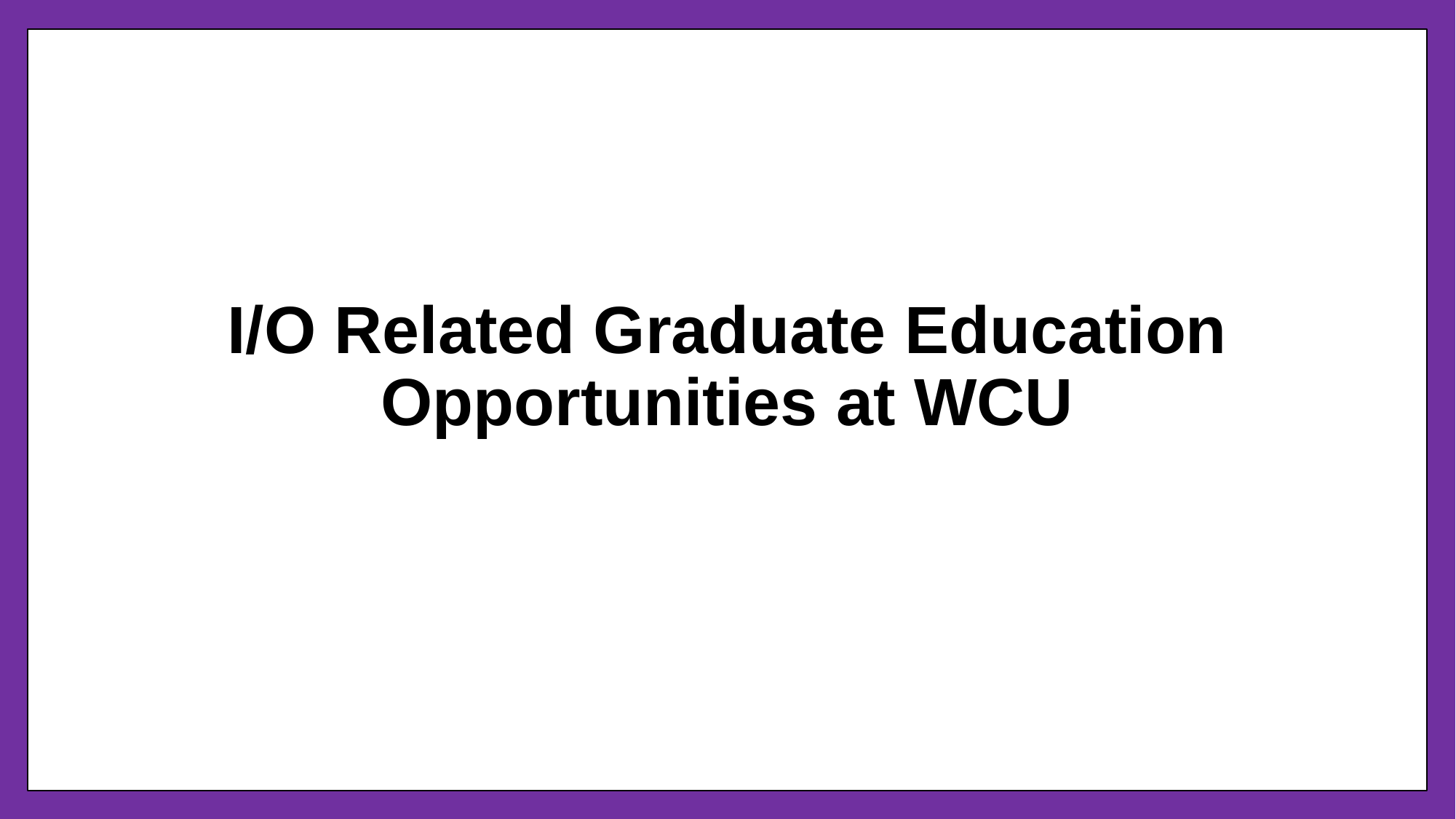

# I/O Related Graduate Education Opportunities at WCU